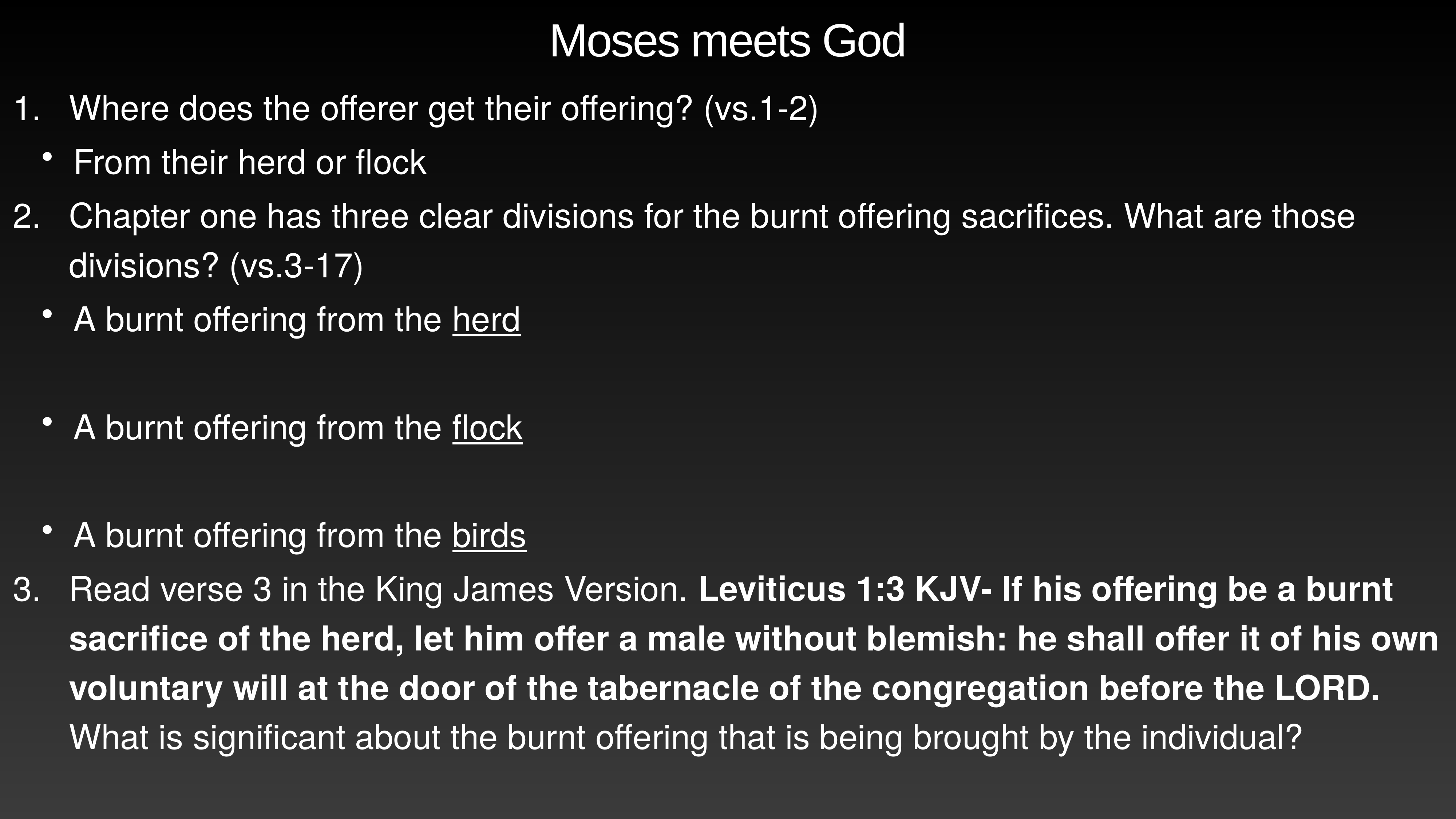

# Moses meets God
Where does the offerer get their offering? (vs.1-2)
From their herd or flock
Chapter one has three clear divisions for the burnt offering sacrifices. What are those divisions? (vs.3-17)
A burnt offering from the herd

A burnt offering from the flock

A burnt offering from the birds
Read verse 3 in the King James Version. Leviticus 1:3 KJV- If his offering be a burnt sacrifice of the herd, let him offer a male without blemish: he shall offer it of his own voluntary will at the door of the tabernacle of the congregation before the LORD. What is significant about the burnt offering that is being brought by the individual?